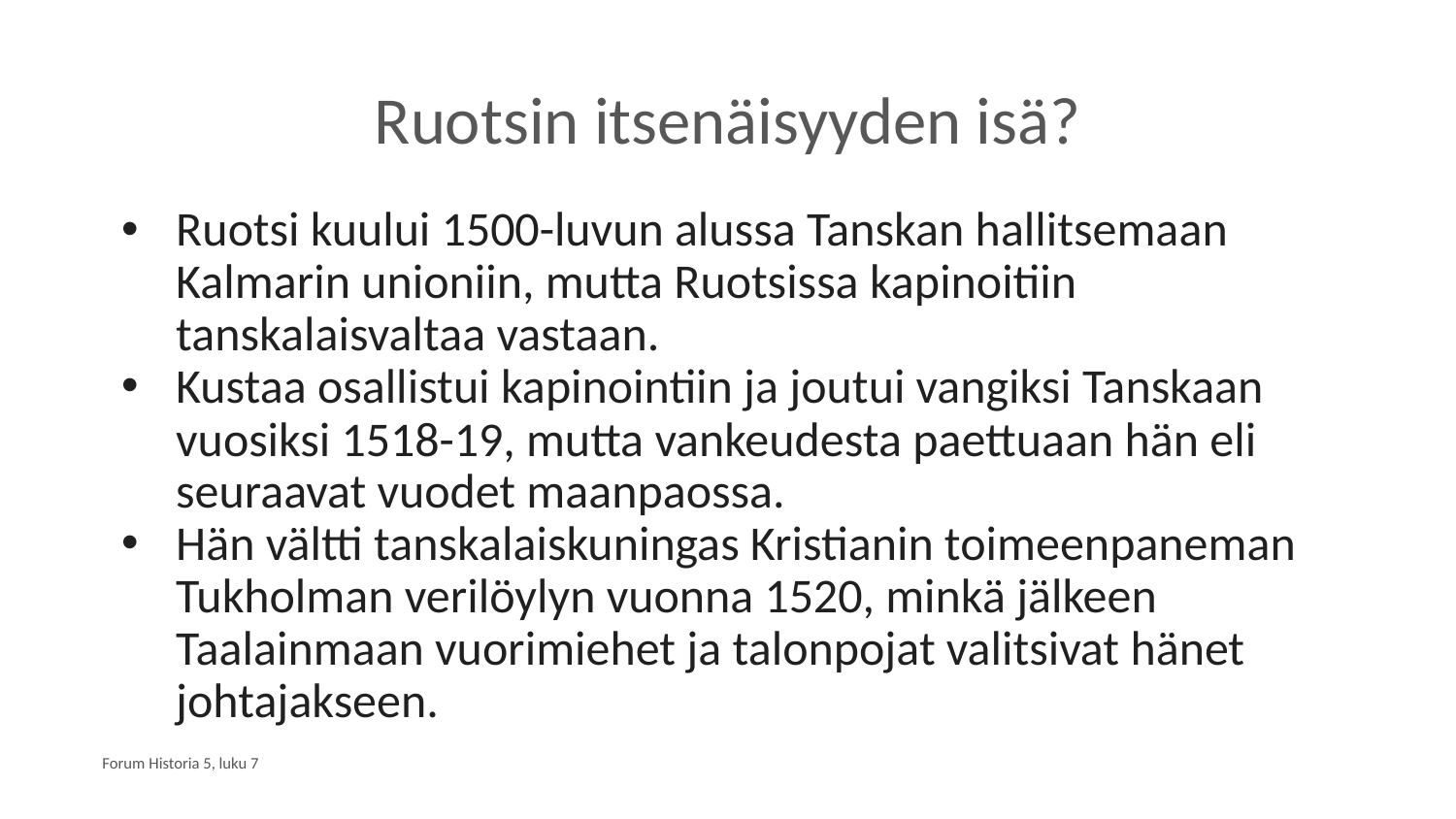

# Ruotsin itsenäisyyden isä?
Ruotsi kuului 1500-luvun alussa Tanskan hallitsemaan Kalmarin unioniin, mutta Ruotsissa kapinoitiin tanskalaisvaltaa vastaan.
Kustaa osallistui kapinointiin ja joutui vangiksi Tanskaan vuosiksi 1518-19, mutta vankeudesta paettuaan hän eli seuraavat vuodet maanpaossa.
Hän vältti tanskalaiskuningas Kristianin toimeenpaneman Tukholman verilöylyn vuonna 1520, minkä jälkeen Taalainmaan vuorimiehet ja talonpojat valitsivat hänet johtajakseen.
Forum Historia 5, luku 7